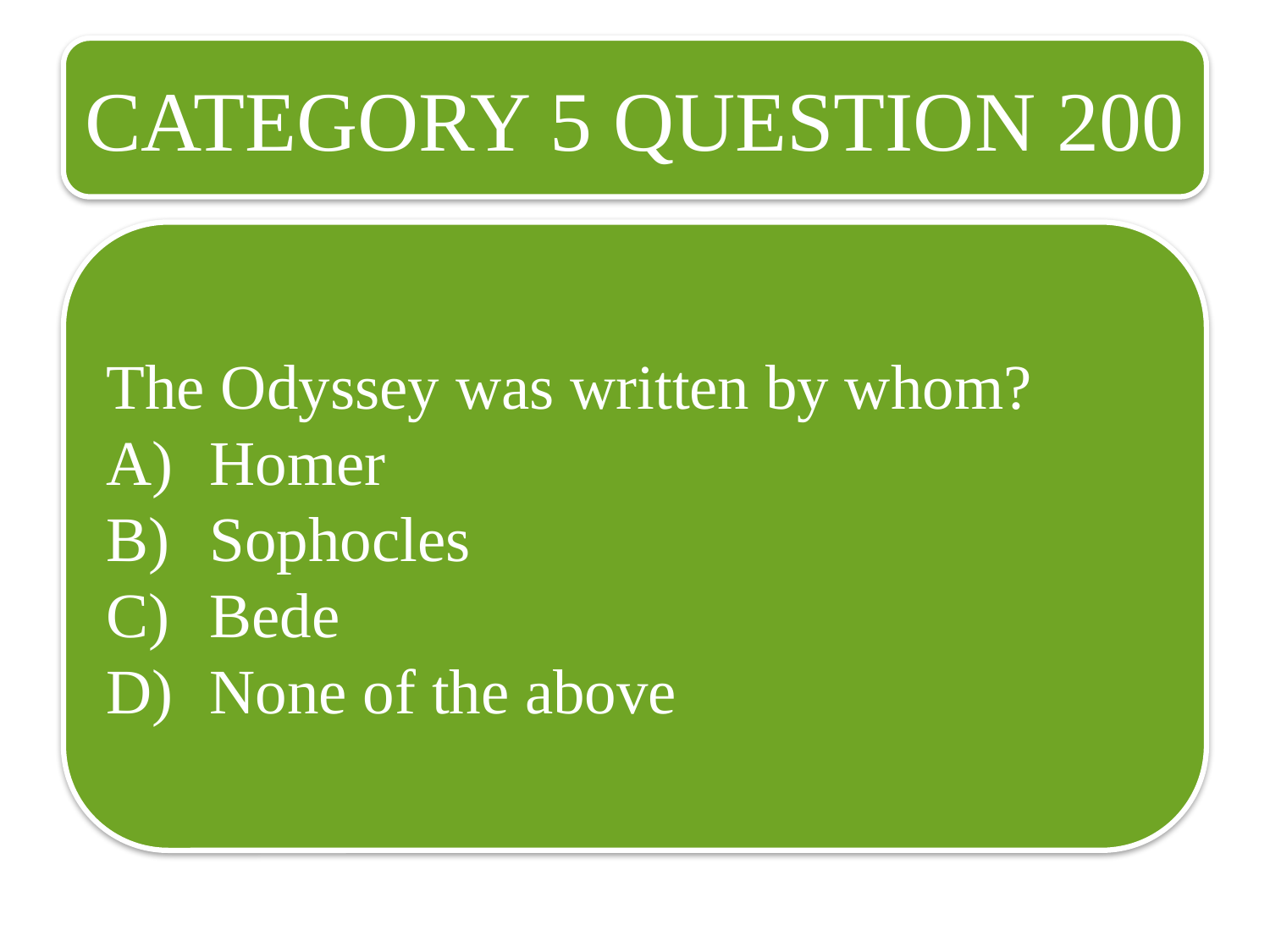

CATEGORY 5 QUESTION 200
The Odyssey was written by whom?
Homer
Sophocles
Bede
None of the above